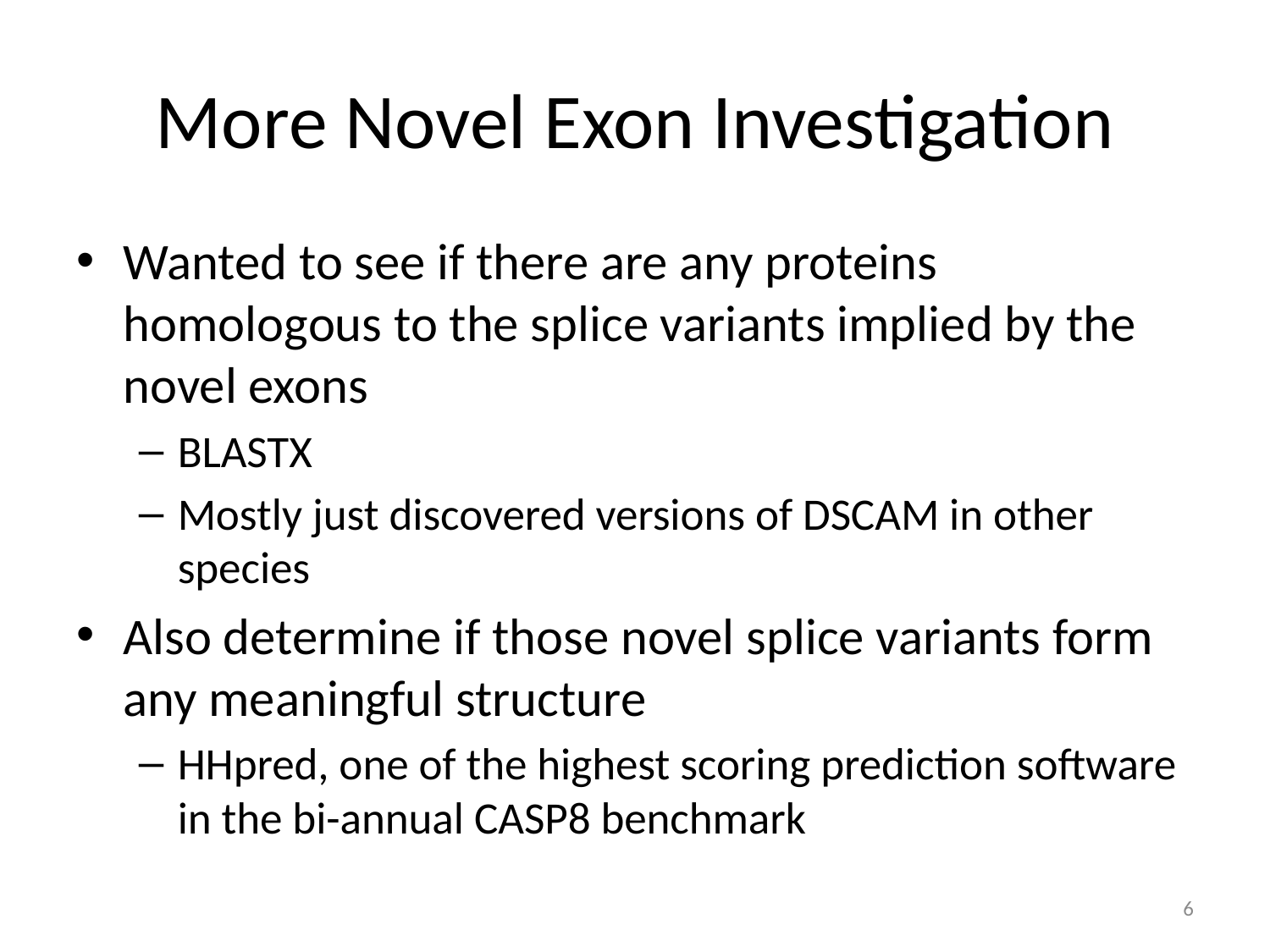

# More Novel Exon Investigation
Wanted to see if there are any proteins homologous to the splice variants implied by the novel exons
BLASTX
Mostly just discovered versions of DSCAM in other species
Also determine if those novel splice variants form any meaningful structure
HHpred, one of the highest scoring prediction software in the bi-annual CASP8 benchmark
6